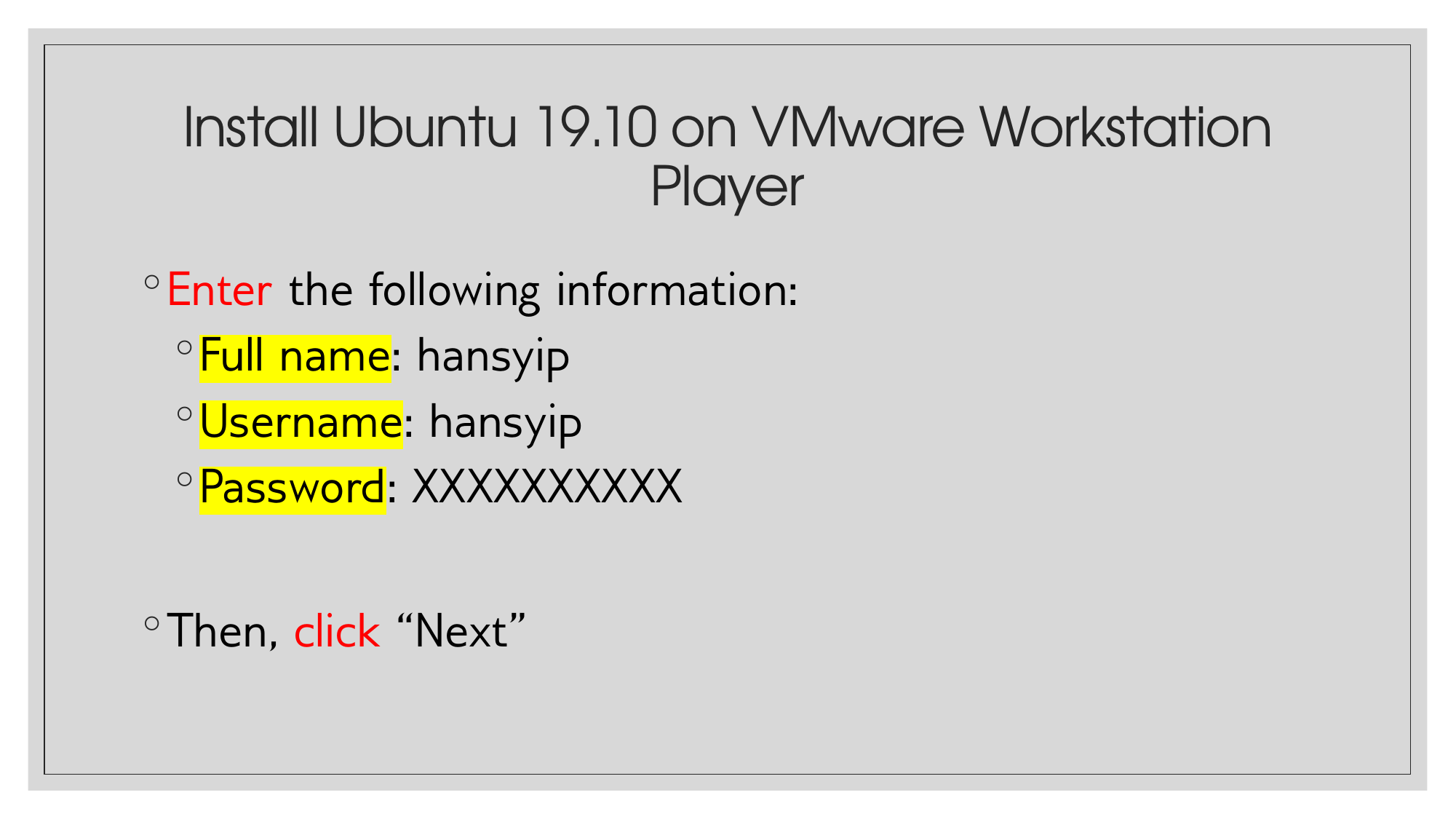

# Install Ubuntu 19.10 on VMware Workstation Player
Enter the following information:
Full name: hansyip
Username: hansyip
Password: XXXXXXXXXX

Then, click “Next”